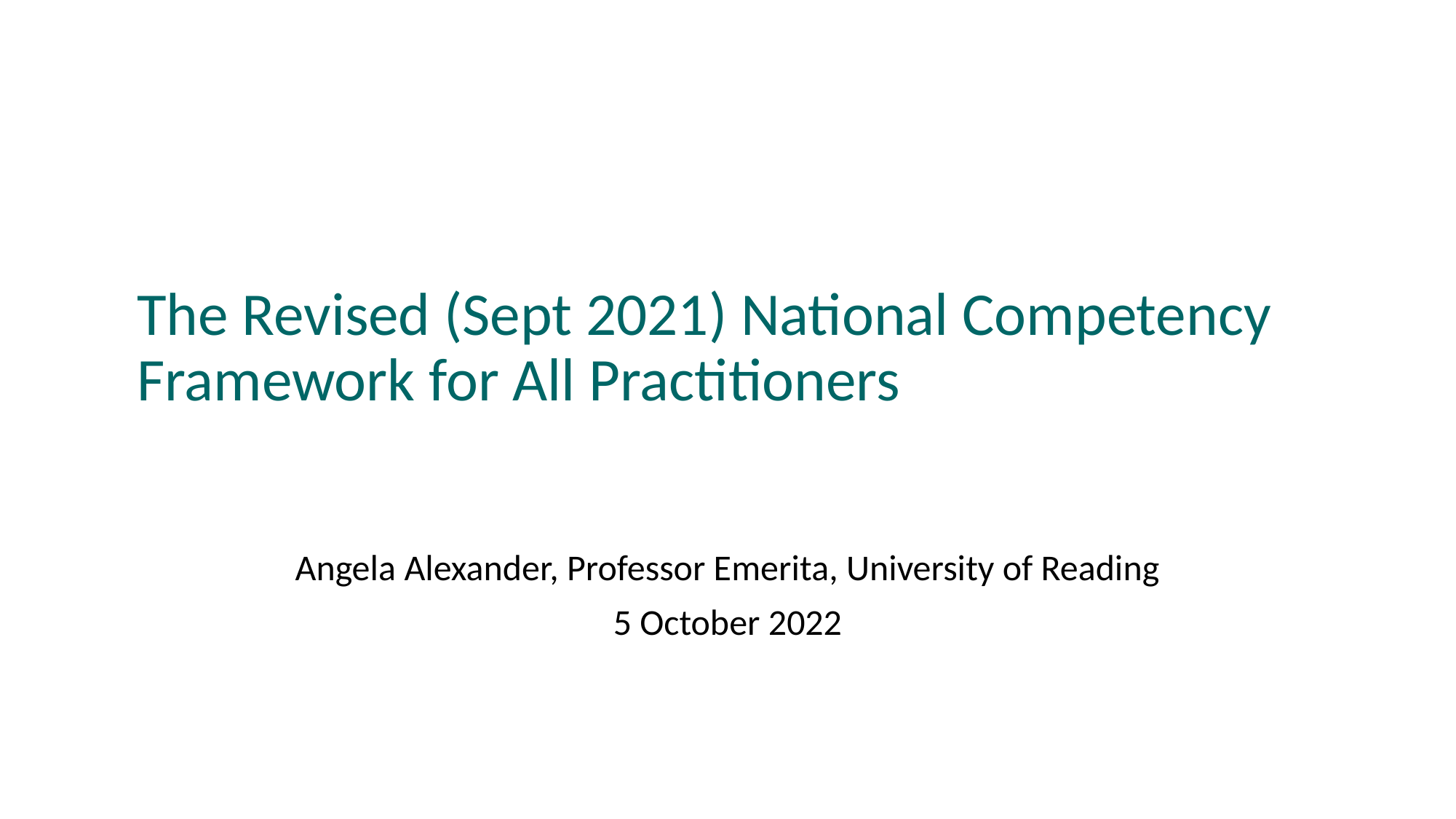

# The Revised (Sept 2021) National Competency Framework for All Practitioners

Angela Alexander, Professor Emerita, University of Reading
5 October 2022